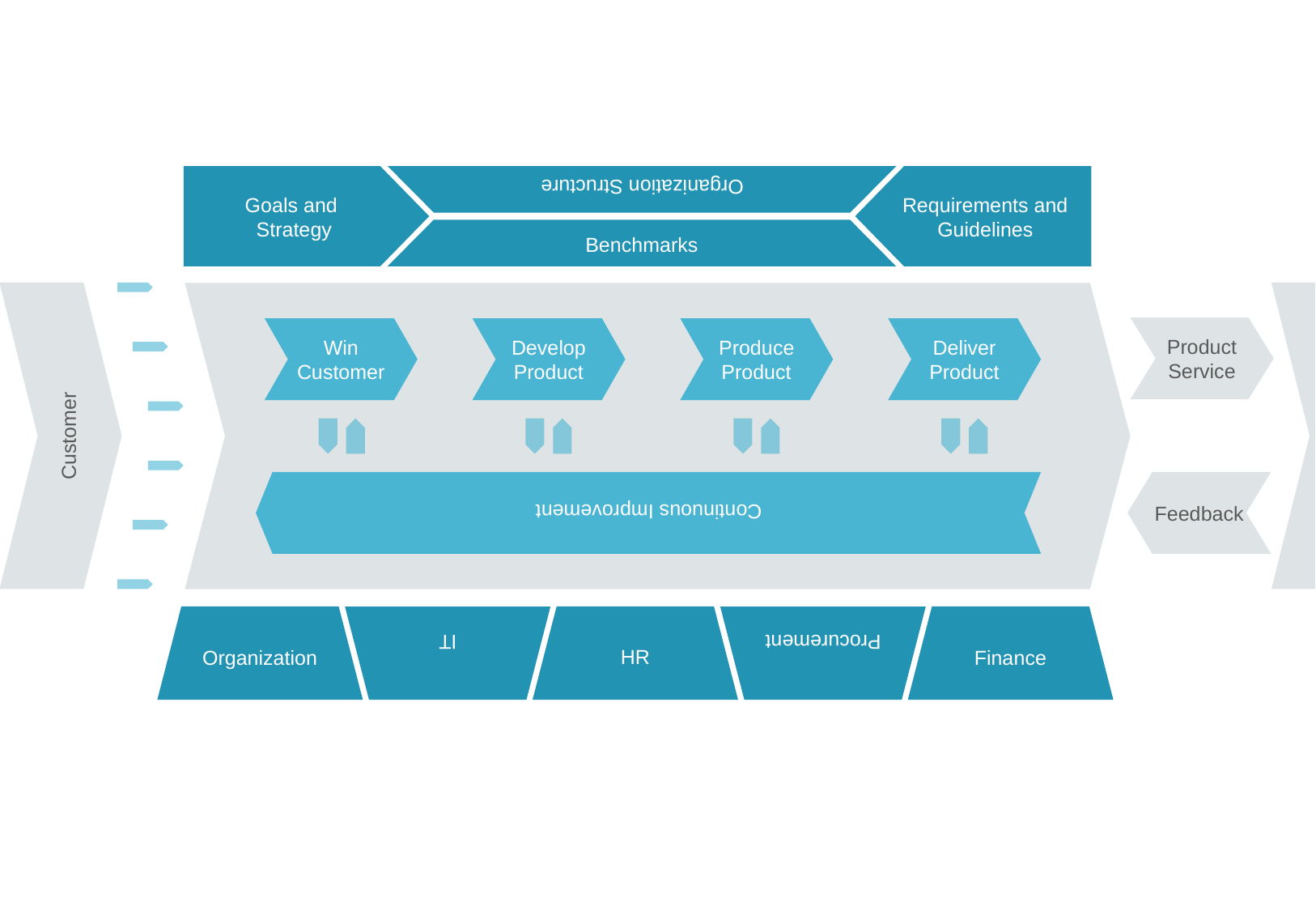

Goals and
Strategy
Organization Structure
Requirements and
Guidelines
Benchmarks
Customer

Customer

Product
Service
Win
Customer

Develop
Product

Produce
Product

Deliver
Product

Continuous Improvement
Feedback

Organization
IT
HR
Procurement
Finance